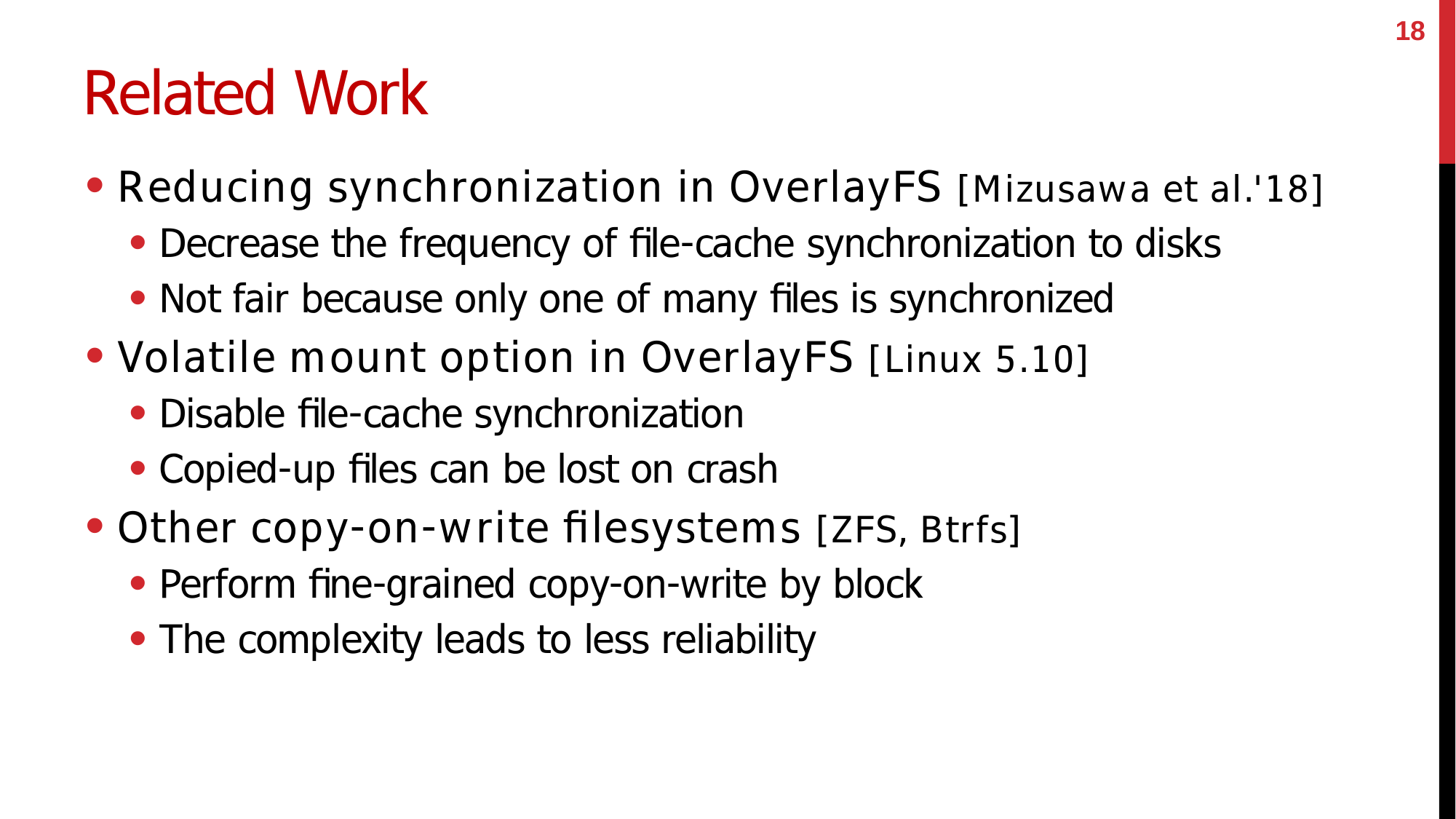

18
# Related Work
Reducing synchronization in OverlayFS [Mizusawa et al.'18]
Decrease the frequency of file-cache synchronization to disks
Not fair because only one of many files is synchronized
Volatile mount option in OverlayFS [Linux 5.10]
Disable file-cache synchronization
Copied-up files can be lost on crash
Other copy-on-write filesystems [ZFS, Btrfs]
Perform fine-grained copy-on-write by block
The complexity leads to less reliability